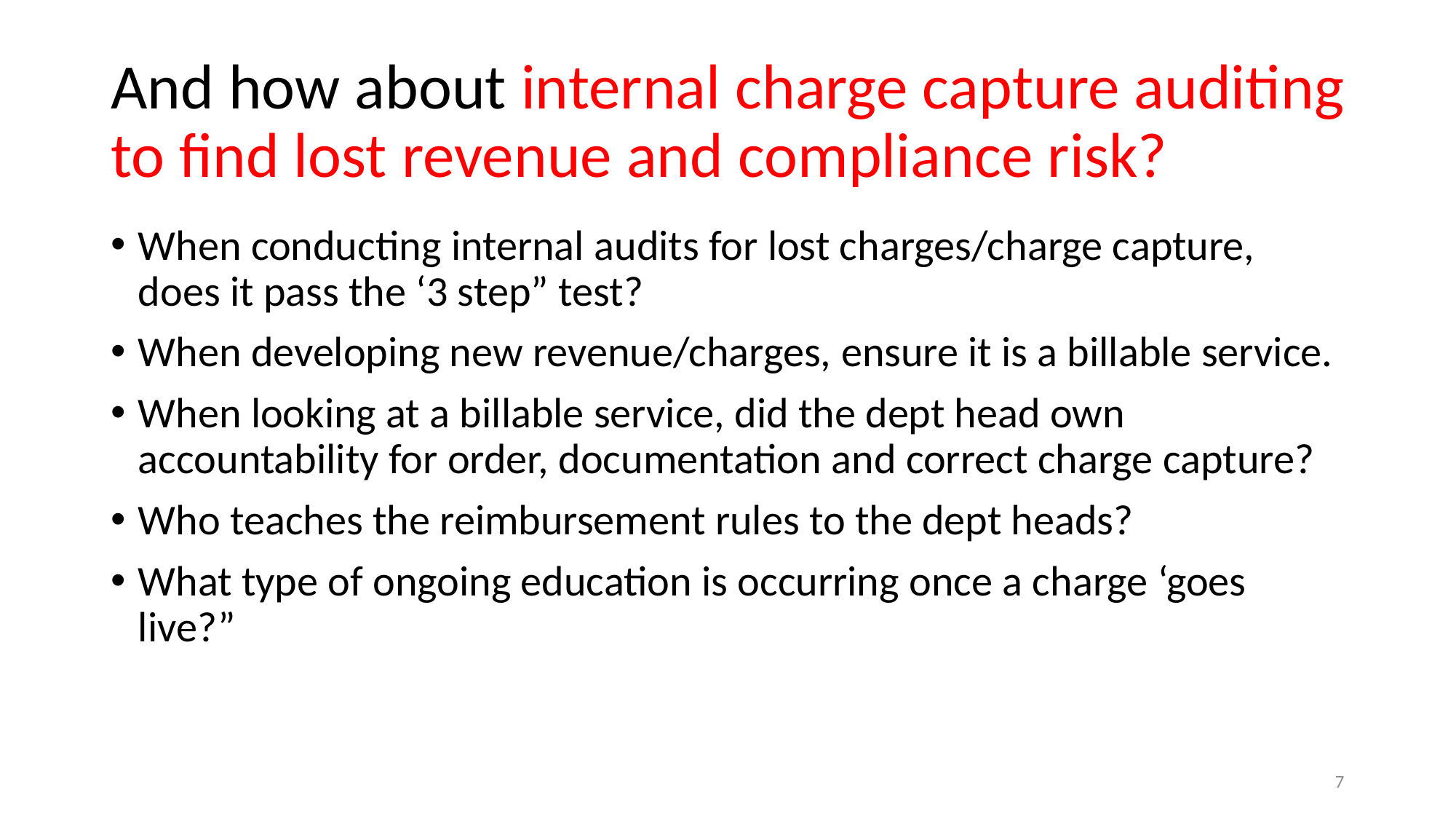

# And how about internal charge capture auditing to find lost revenue and compliance risk?
When conducting internal audits for lost charges/charge capture, does it pass the ‘3 step” test?
When developing new revenue/charges, ensure it is a billable service.
When looking at a billable service, did the dept head own accountability for order, documentation and correct charge capture?
Who teaches the reimbursement rules to the dept heads?
What type of ongoing education is occurring once a charge ‘goes live?”
7